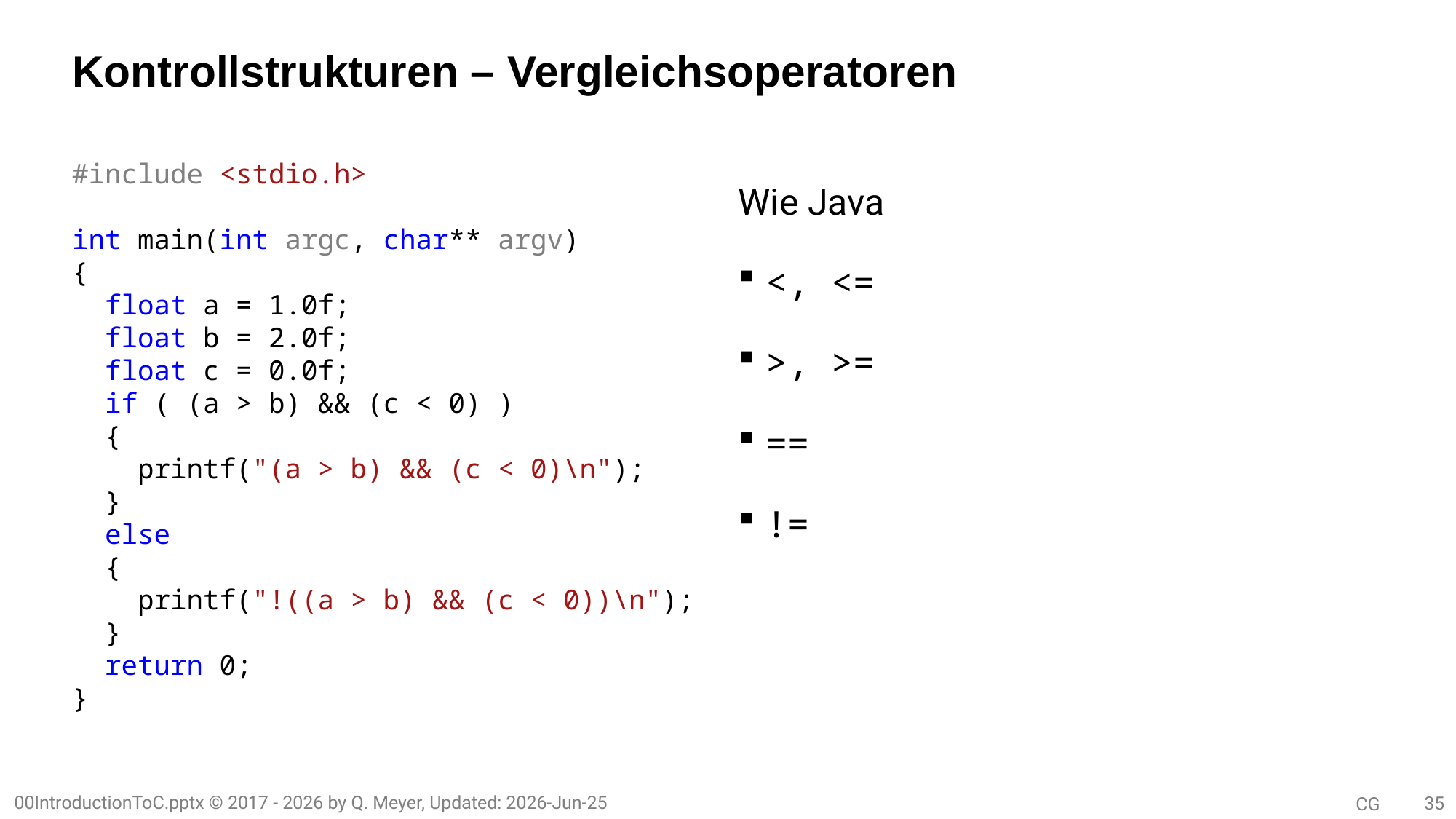

# Kontrollstrukturen – Vergleichsoperatoren
#include <stdio.h>

int main(int argc, char** argv)
{
  float a = 1.0f;
  float b = 2.0f;
  float c = 0.0f;
  if ( (a > b) && (c < 0) )
  {
    printf("(a > b) && (c < 0)\n");
  }
  else
  {
    printf("!((a > b) && (c < 0))\n");
  }
  return 0;
}
Wie Java
<, <=
>, >=
==
!=